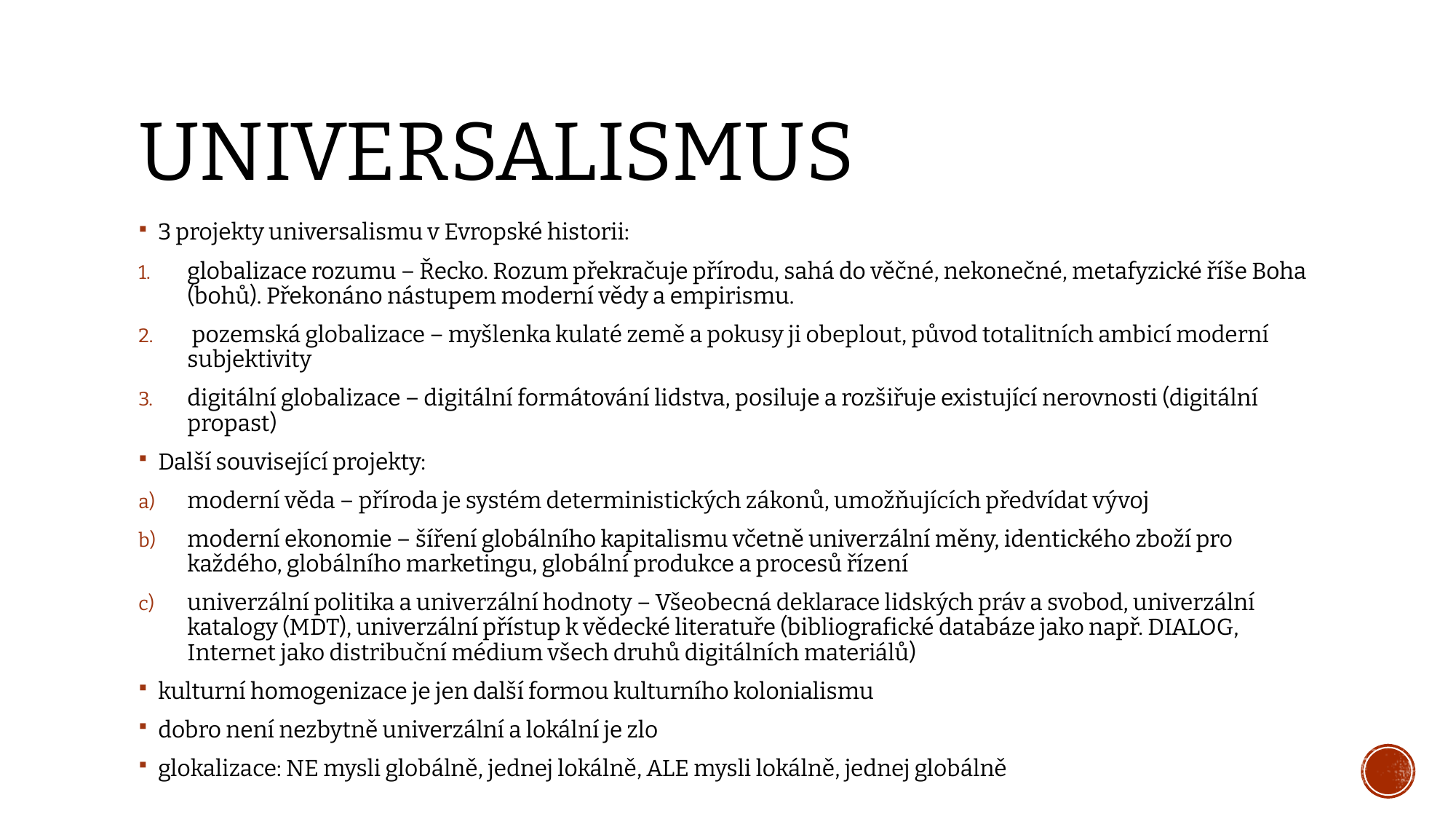

# Universalismus
3 projekty universalismu v Evropské historii:
globalizace rozumu – Řecko. Rozum překračuje přírodu, sahá do věčné, nekonečné, metafyzické říše Boha (bohů). Překonáno nástupem moderní vědy a empirismu.
 pozemská globalizace – myšlenka kulaté země a pokusy ji obeplout, původ totalitních ambicí moderní subjektivity
digitální globalizace – digitální formátování lidstva, posiluje a rozšiřuje existující nerovnosti (digitální propast)
Další související projekty:
moderní věda – příroda je systém deterministických zákonů, umožňujících předvídat vývoj
moderní ekonomie – šíření globálního kapitalismu včetně univerzální měny, identického zboží pro každého, globálního marketingu, globální produkce a procesů řízení
univerzální politika a univerzální hodnoty – Všeobecná deklarace lidských práv a svobod, univerzální katalogy (MDT), univerzální přístup k vědecké literatuře (bibliografické databáze jako např. DIALOG, Internet jako distribuční médium všech druhů digitálních materiálů)
kulturní homogenizace je jen další formou kulturního kolonialismu
dobro není nezbytně univerzální a lokální je zlo
glokalizace: NE mysli globálně, jednej lokálně, ALE mysli lokálně, jednej globálně